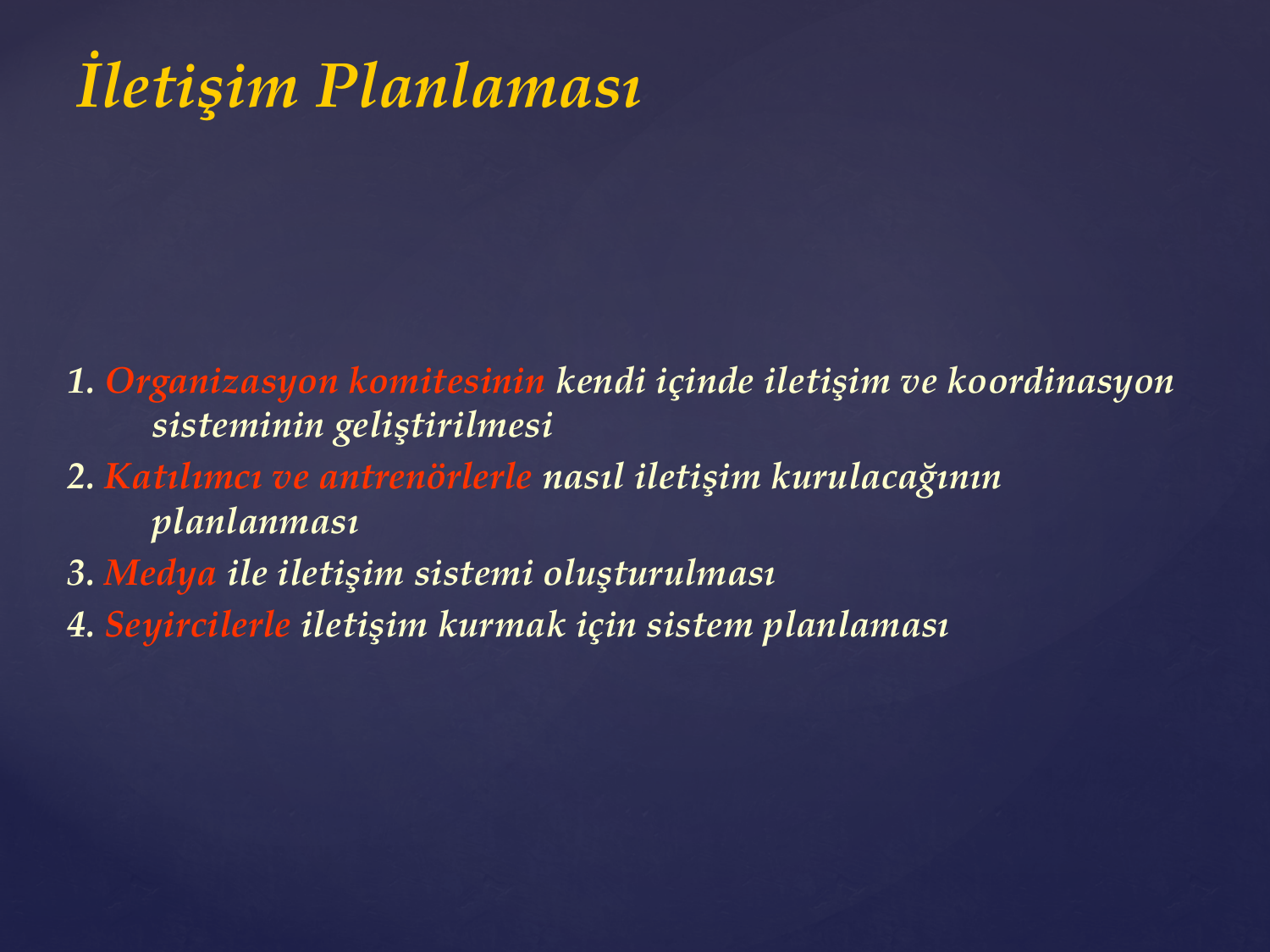

# İletişim Planlaması
1. Organizasyon komitesinin kendi içinde iletişim ve koordinasyon sisteminin geliştirilmesi
2. Katılımcı ve antrenörlerle nasıl iletişim kurulacağının planlanması
3. Medya ile iletişim sistemi oluşturulması
4. Seyircilerle iletişim kurmak için sistem planlaması